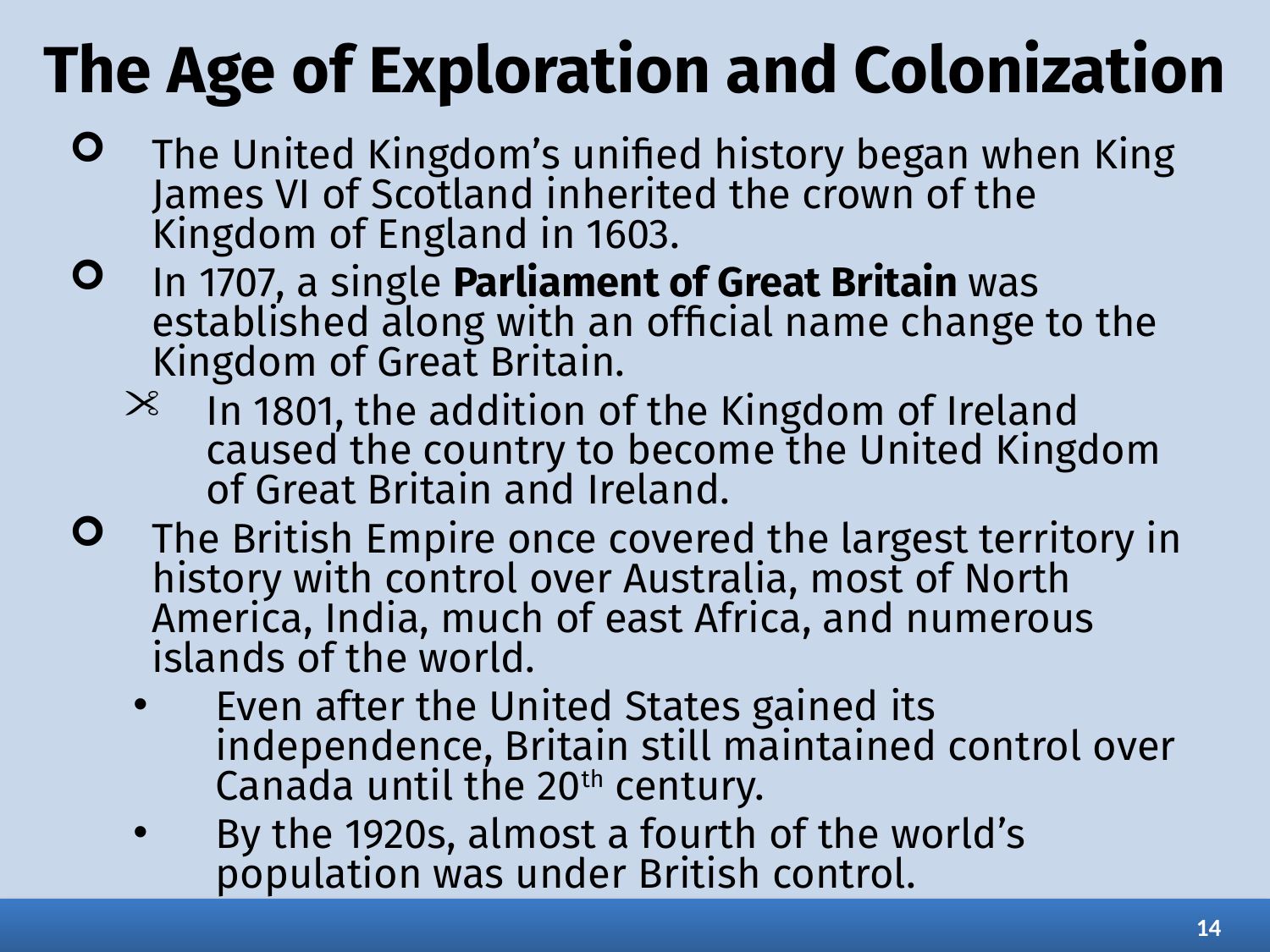

# The Age of Exploration and Colonization
The United Kingdom’s unified history began when King James VI of Scotland inherited the crown of the Kingdom of England in 1603.
In 1707, a single Parliament of Great Britain was established along with an official name change to the Kingdom of Great Britain.
In 1801, the addition of the Kingdom of Ireland caused the country to become the United Kingdom of Great Britain and Ireland.
The British Empire once covered the largest territory in history with control over Australia, most of North America, India, much of east Africa, and numerous islands of the world.
Even after the United States gained its independence, Britain still maintained control over Canada until the 20th century.
By the 1920s, almost a fourth of the world’s population was under British control.
14